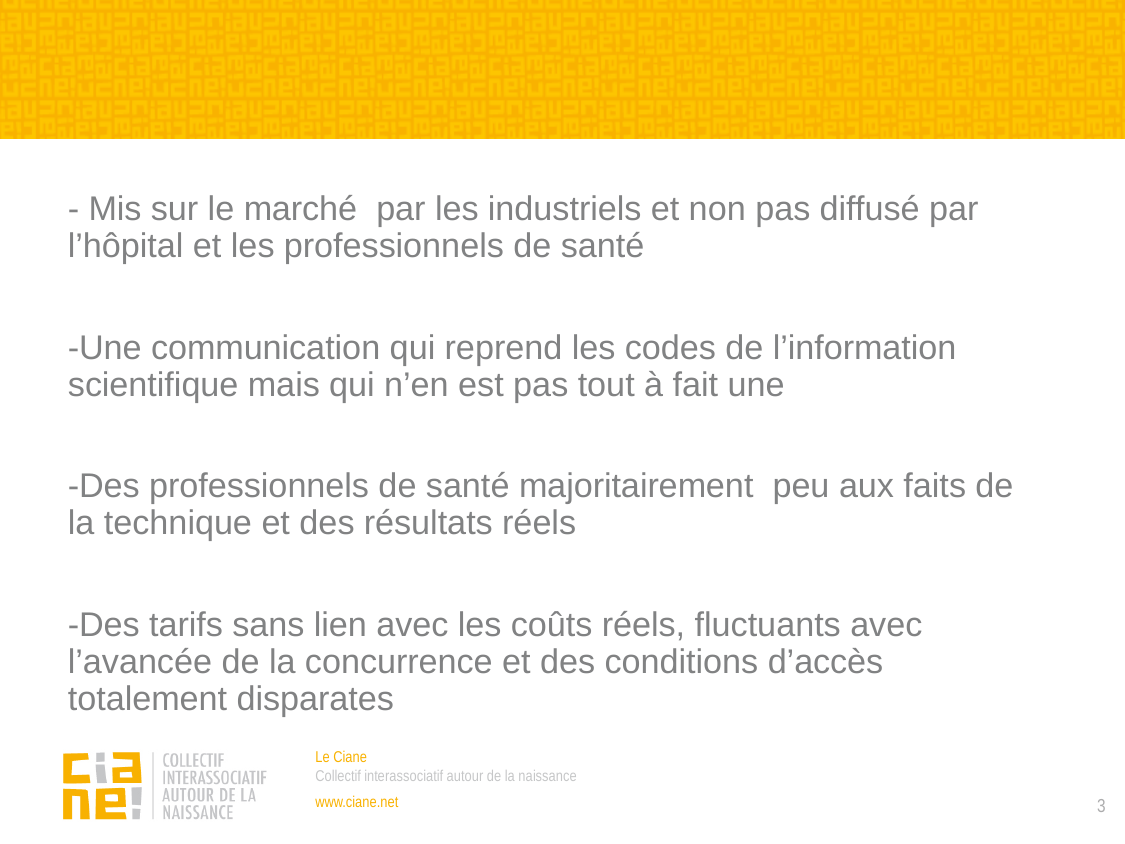

- Mis sur le marché  par les industriels et non pas diffusé par l’hôpital et les professionnels de santé

-Une communication qui reprend les codes de l’information scientifique mais qui n’en est pas tout à fait une

-Des professionnels de santé majoritairement  peu aux faits de la technique et des résultats réels

-Des tarifs sans lien avec les coûts réels, fluctuants avec l’avancée de la concurrence et des conditions d’accès totalement disparates

3